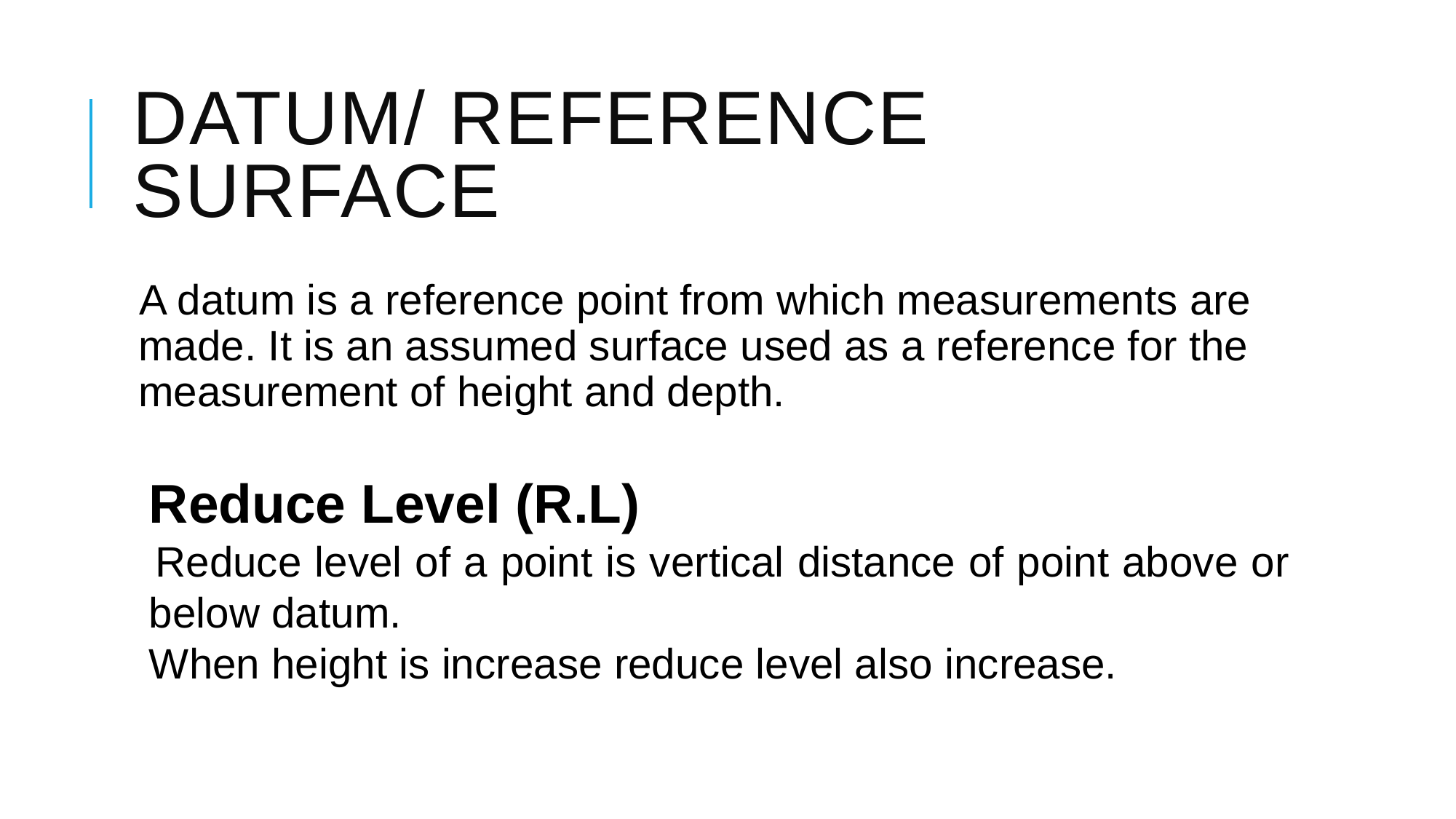

# DATUM/ reference surface
A datum is a reference point from which measurements are made. It is an assumed surface used as a reference for the measurement of height and depth.

Reduce Level (R.L)
 Reduce level of a point is vertical distance of point above or below datum.
When height is increase reduce level also increase.